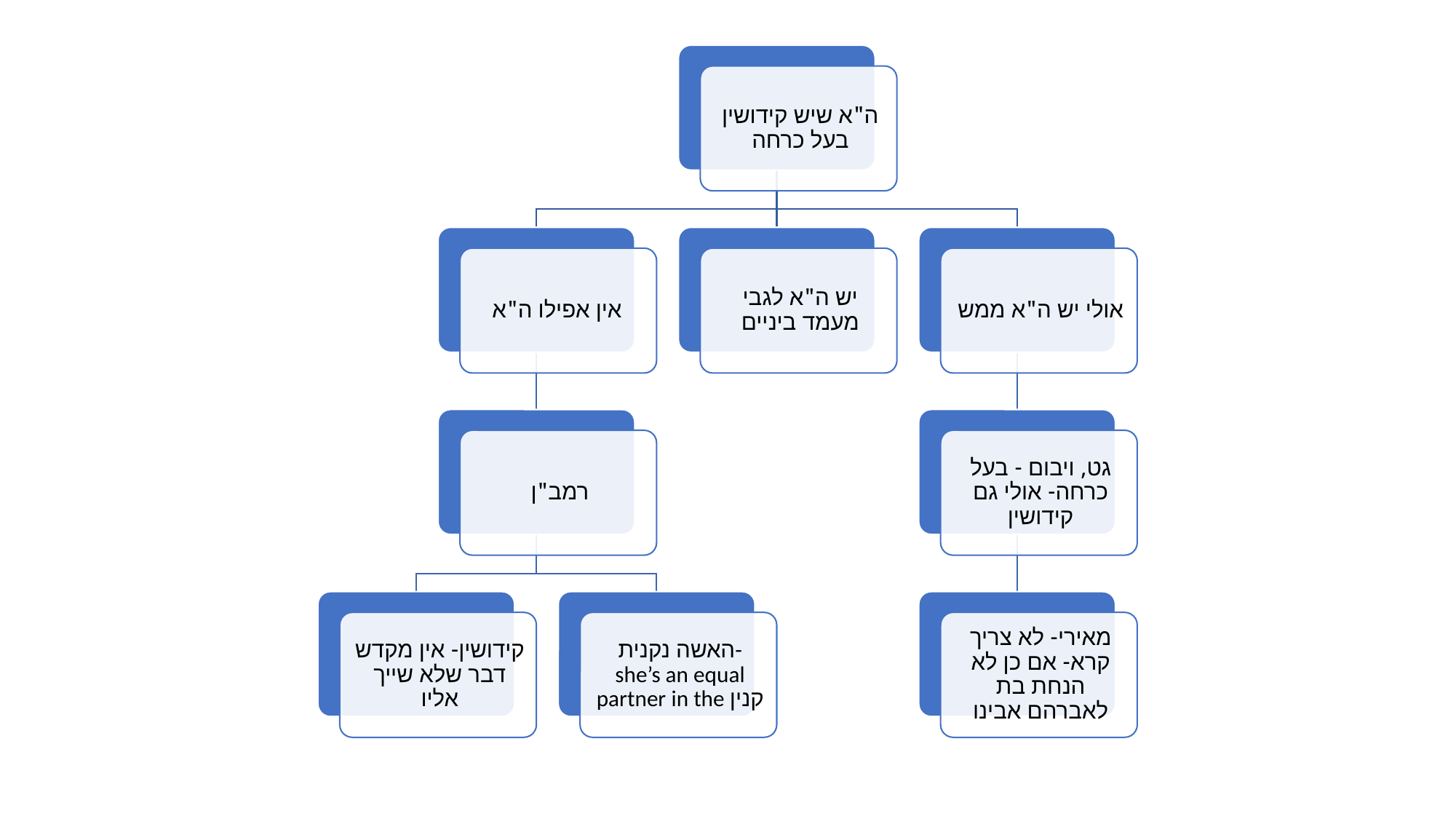

ה"א שיש קידושין בעל כרחה
אין אפילו ה"א
רמב"ן
קידושין- אין מקדש דבר שלא שייך אליו
האשה נקנית- she’s an equal partner in the קנין
יש ה"א לגבי מעמד ביניים
אולי יש ה"א ממש
גט, ויבום - בעל כרחה- אולי גם קידושין
מאירי- לא צריך קרא- אם כן לא הנחת בת לאברהם אבינו